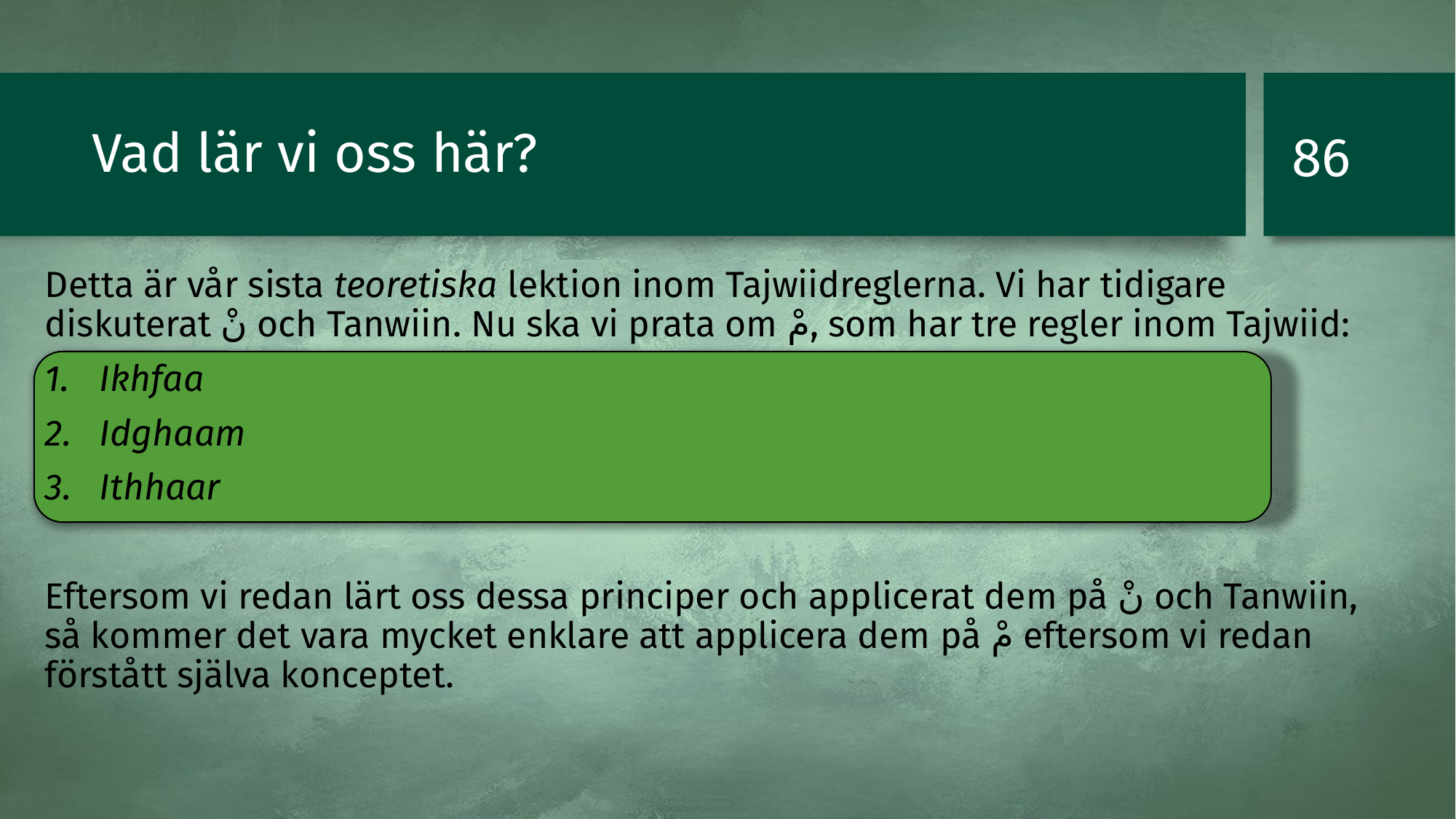

86
# Vad lär vi oss här?
Detta är vår sista teoretiska lektion inom Tajwiidreglerna. Vi har tidigare diskuterat نْ och Tanwiin. Nu ska vi prata om مْ, som har tre regler inom Tajwiid:
Ikhfaa
Idghaam
Ithhaar

Eftersom vi redan lärt oss dessa principer och applicerat dem på نْ och Tanwiin, så kommer det vara mycket enklare att applicera dem på مْ eftersom vi redan förstått själva konceptet.